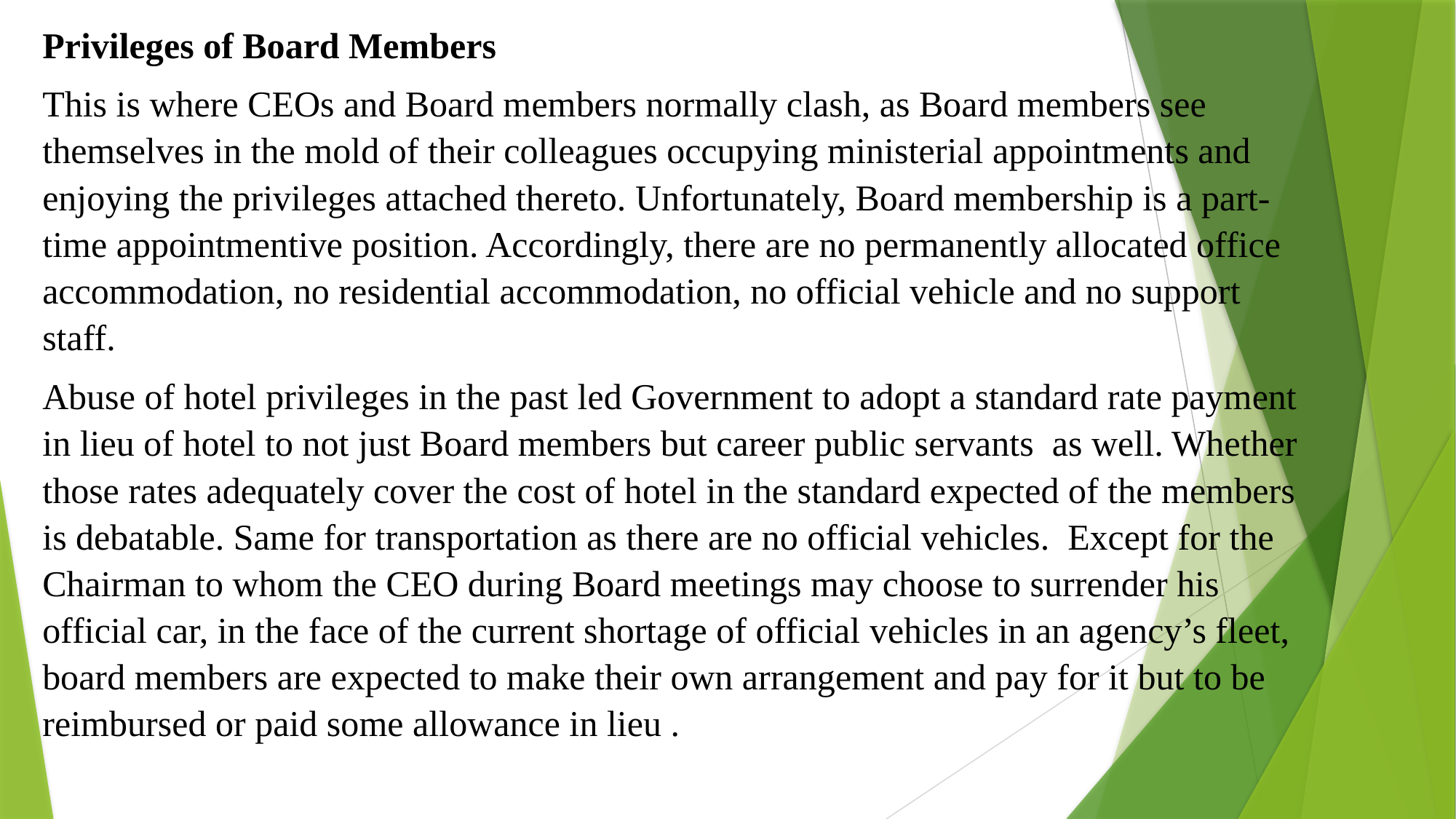

Privileges of Board Members
This is where CEOs and Board members normally clash, as Board members see themselves in the mold of their colleagues occupying ministerial appointments and enjoying the privileges attached thereto. Unfortunately, Board membership is a part-time appointmentive position. Accordingly, there are no permanently allocated office accommodation, no residential accommodation, no official vehicle and no support staff.
Abuse of hotel privileges in the past led Government to adopt a standard rate payment in lieu of hotel to not just Board members but career public servants  as well. Whether those rates adequately cover the cost of hotel in the standard expected of the members is debatable. Same for transportation as there are no official vehicles.  Except for the Chairman to whom the CEO during Board meetings may choose to surrender his official car, in the face of the current shortage of official vehicles in an agency’s fleet, board members are expected to make their own arrangement and pay for it but to be reimbursed or paid some allowance in lieu .